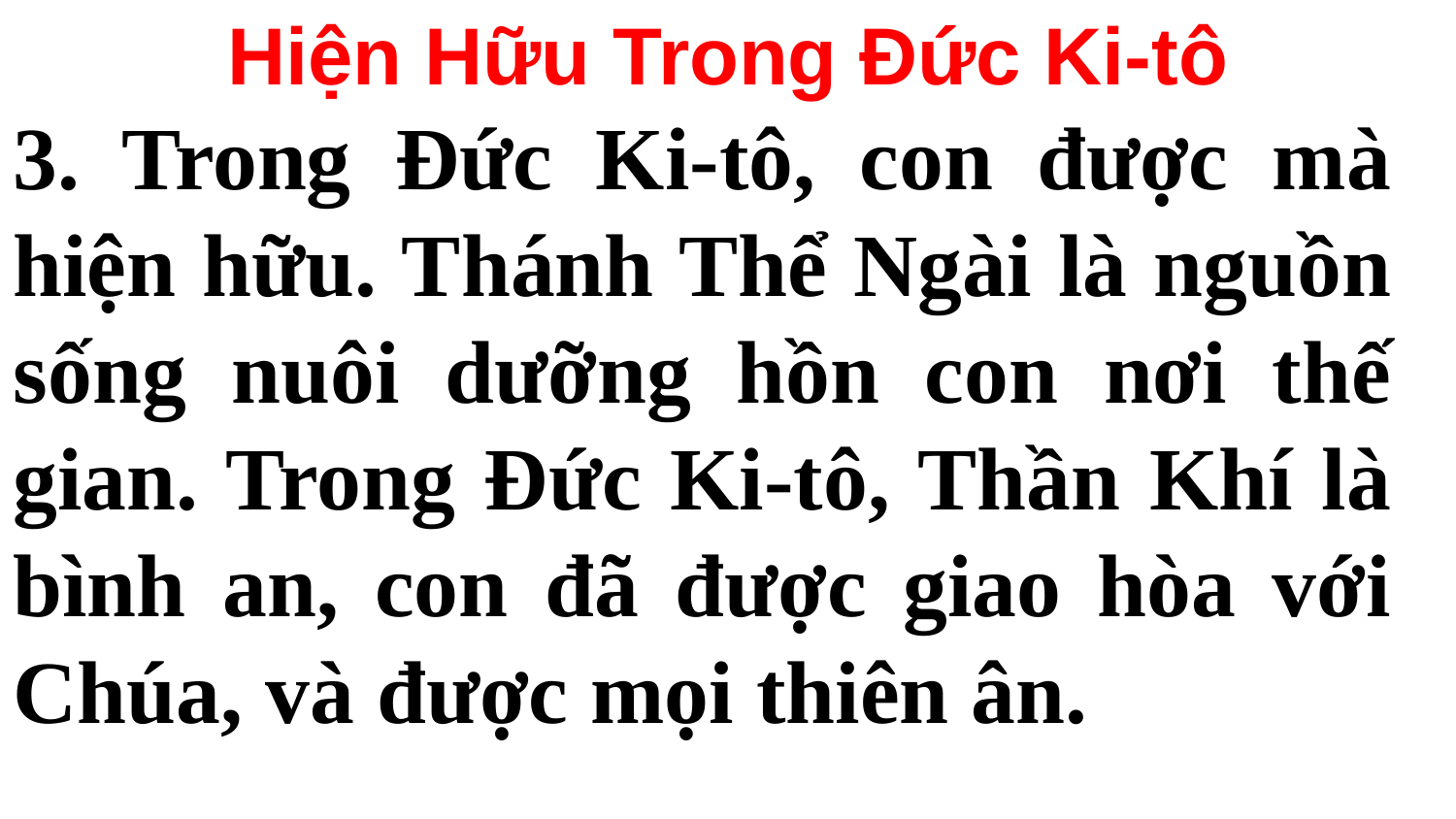

Hiện Hữu Trong Đức Ki-tô
3. Trong Đức Ki-tô, con được mà hiện hữu. Thánh Thể Ngài là nguồn sống nuôi dưỡng hồn con nơi thế gian. Trong Đức Ki-tô, Thần Khí là bình an, con đã được giao hòa với Chúa, và được mọi thiên ân.